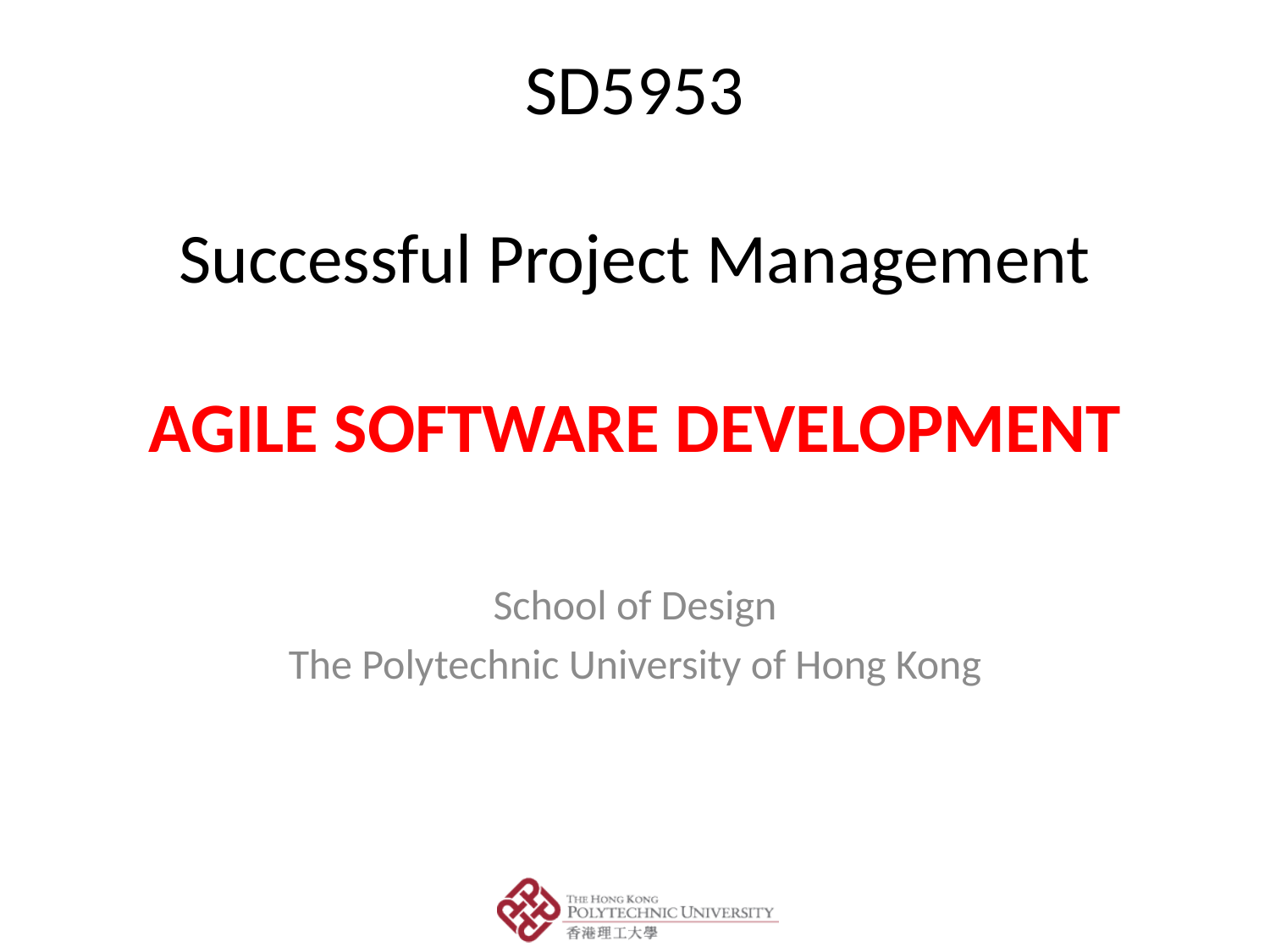

# SD5953 Successful Project Management AGILE SOFTWARE DEVELOPMENT
School of Design
The Polytechnic University of Hong Kong